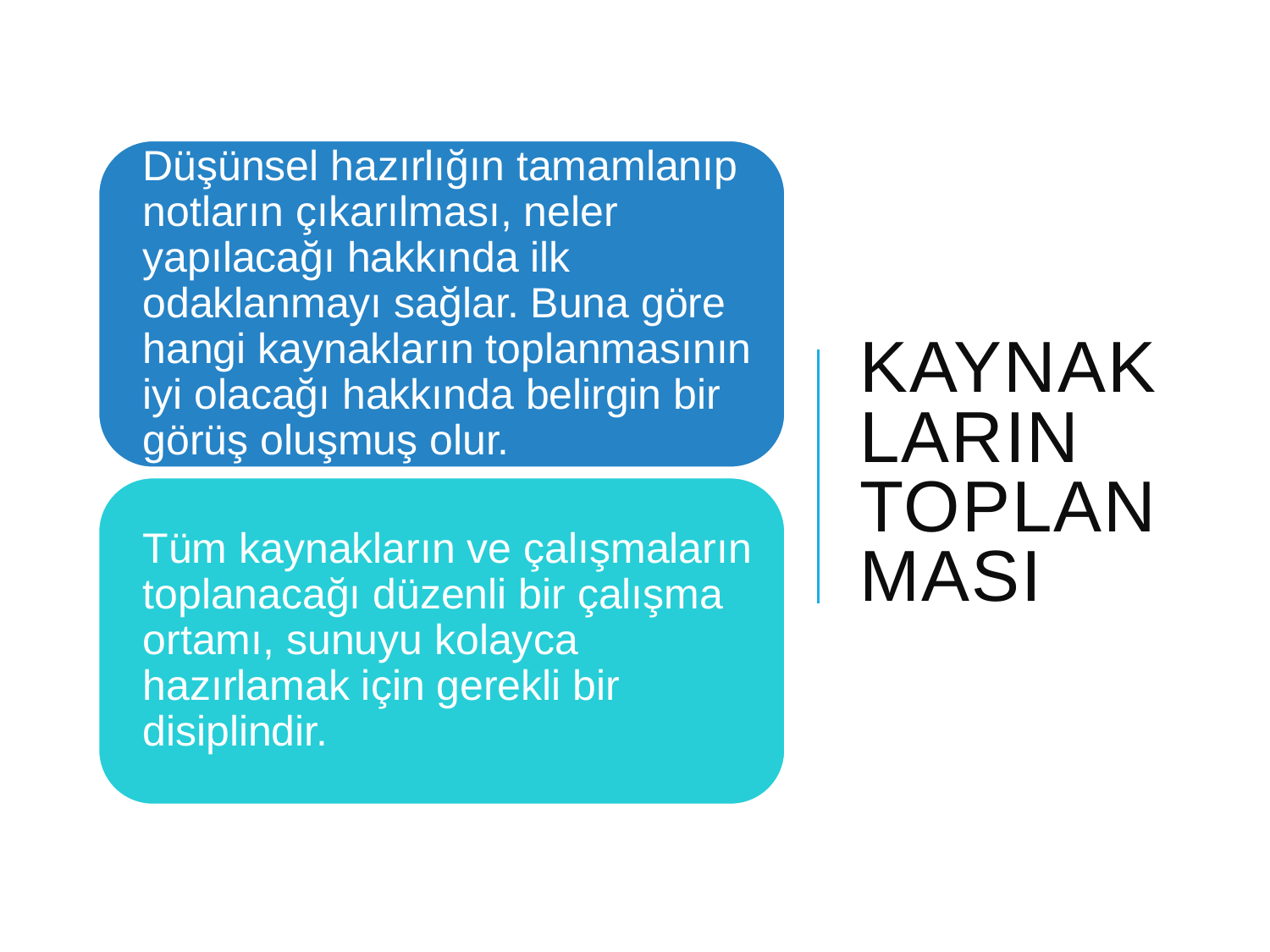

# Kaynakların toplanması
Düşünsel hazırlığın tamamlanıp notların çıkarılması, neler yapılacağı hakkında ilk odaklanmayı sağlar. Buna göre hangi kaynakların toplanmasının iyi olacağı hakkında belirgin bir görüş oluşmuş olur.
Tüm kaynakların ve çalışmaların toplanacağı düzenli bir çalışma ortamı, sunuyu kolayca hazırlamak için gerekli bir disiplindir.